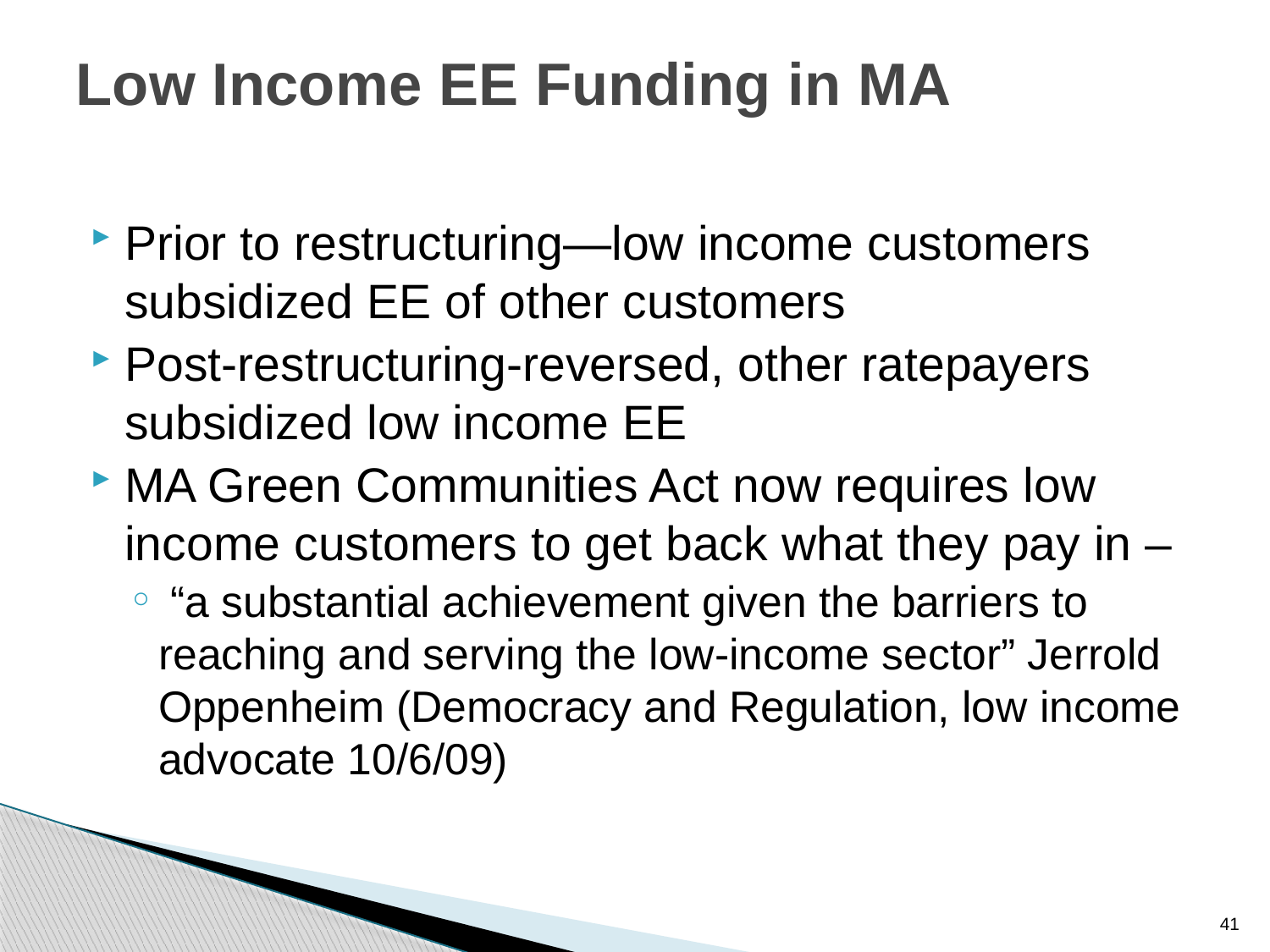

# Low Income EE Funding in MA
Prior to restructuring—low income customers subsidized EE of other customers
Post-restructuring-reversed, other ratepayers subsidized low income EE
MA Green Communities Act now requires low income customers to get back what they pay in –
 “a substantial achievement given the barriers to reaching and serving the low-income sector” Jerrold Oppenheim (Democracy and Regulation, low income advocate 10/6/09)

41